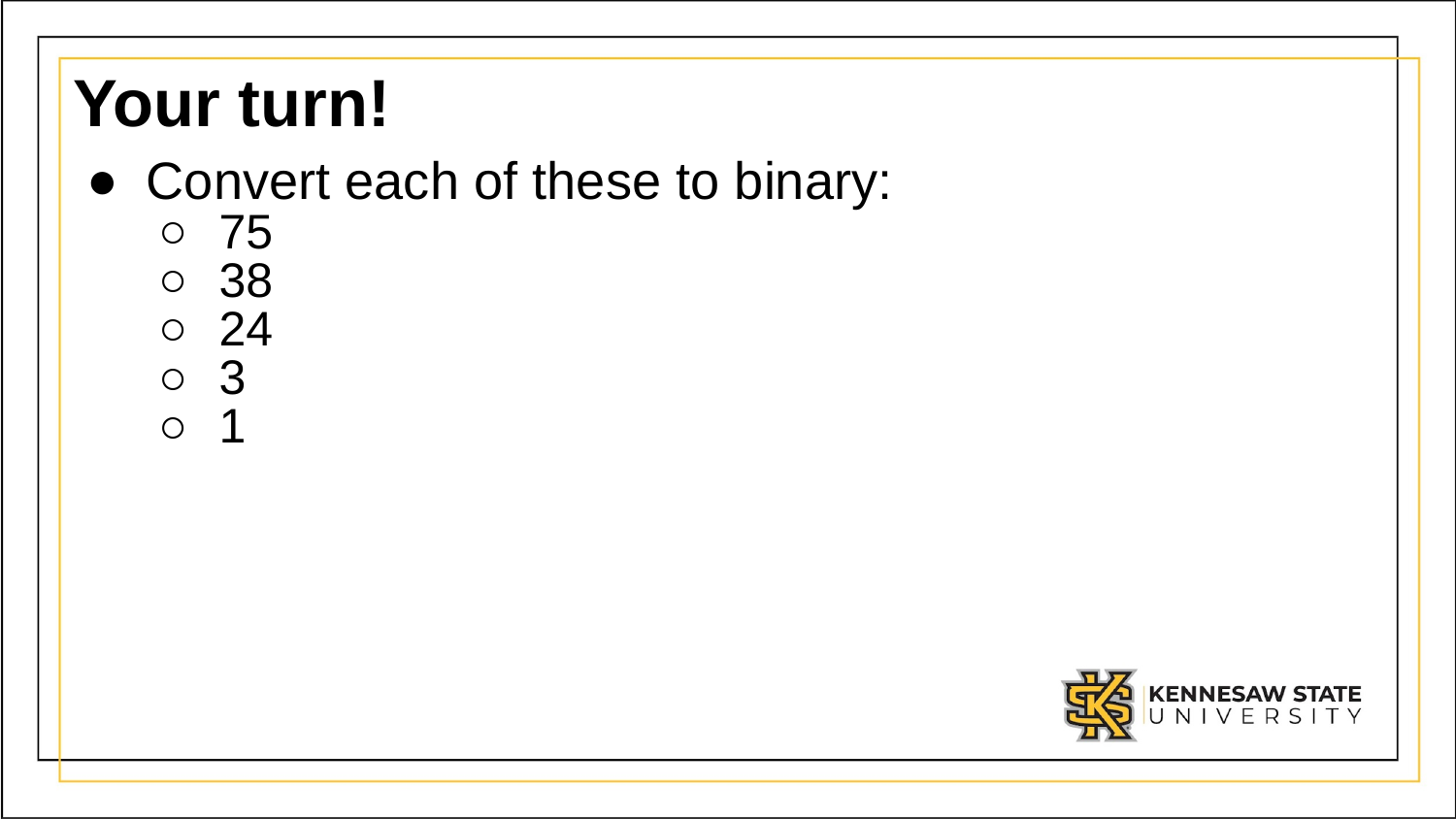

# Your turn!
Convert each of these to binary:
75
38
24
3
1